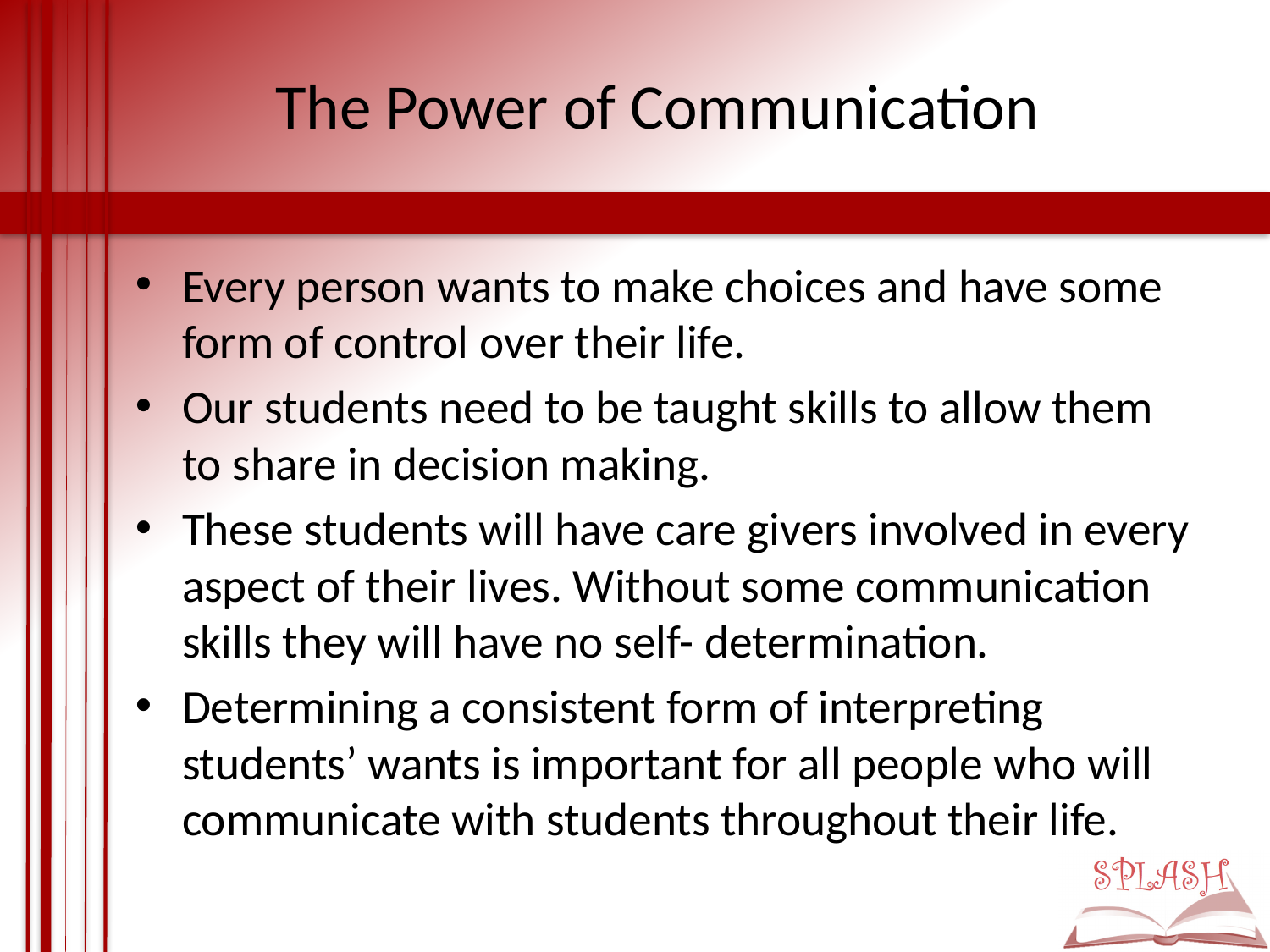

# The Power of Communication
Every person wants to make choices and have some form of control over their life.
Our students need to be taught skills to allow them to share in decision making.
These students will have care givers involved in every aspect of their lives. Without some communication skills they will have no self- determination.
Determining a consistent form of interpreting students’ wants is important for all people who will communicate with students throughout their life.